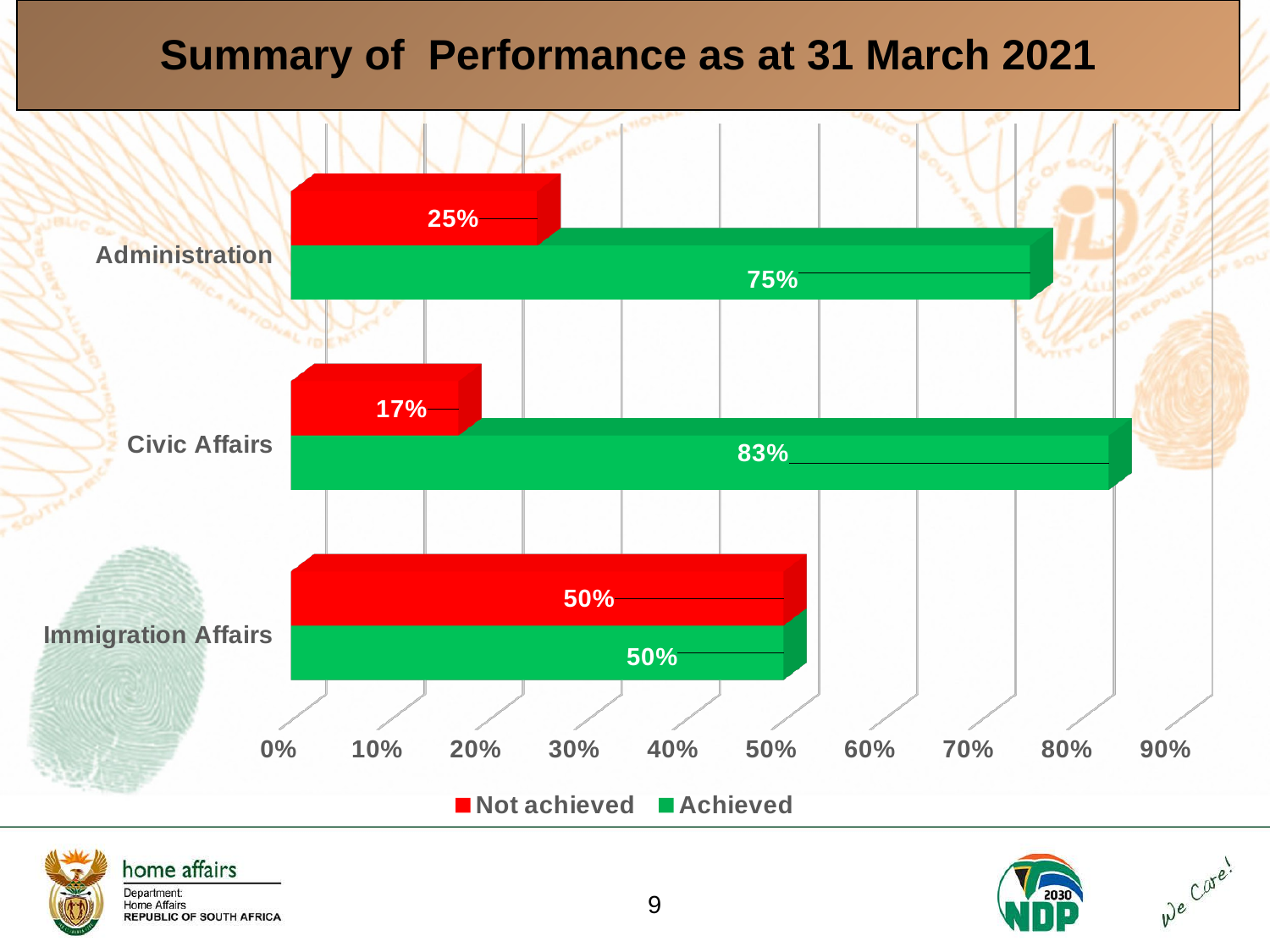

| Summary of Performance as at 31 March 2021 |
| --- |

[unsupported chart]

9